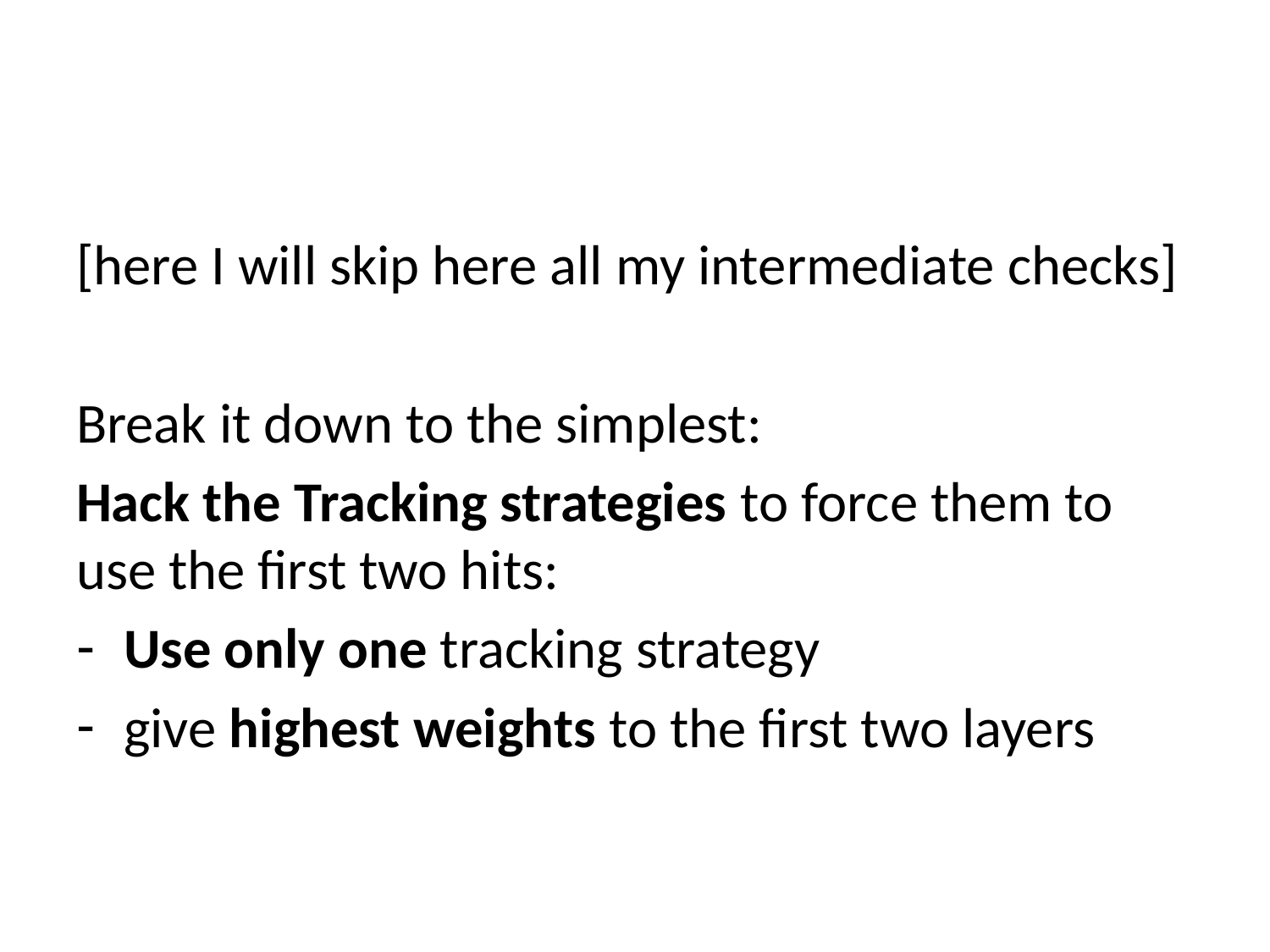

#
[here I will skip here all my intermediate checks]

Break it down to the simplest:
Hack the Tracking strategies to force them to use the first two hits:
Use only one tracking strategy
give highest weights to the first two layers